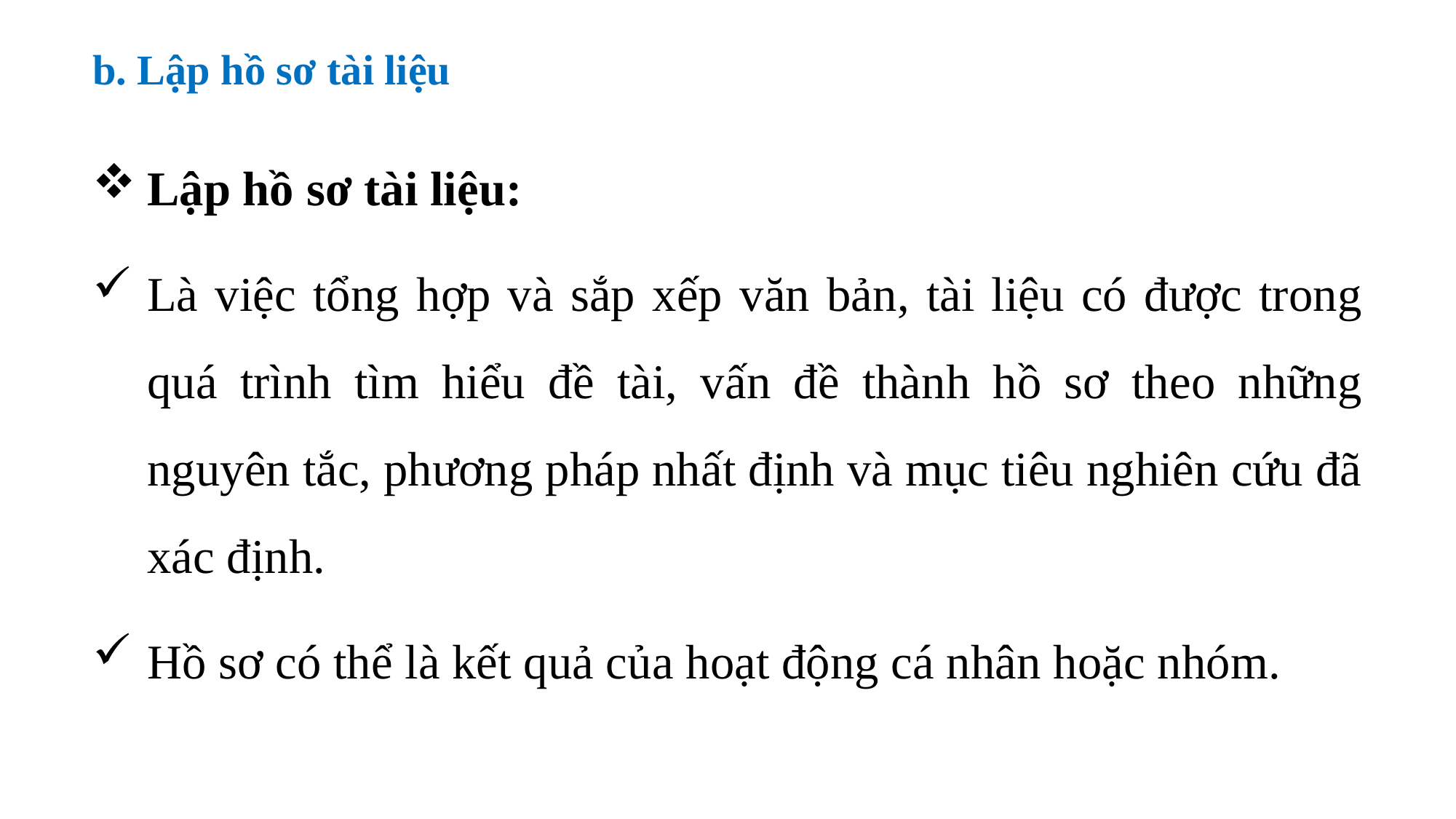

b. Lập hồ sơ tài liệu
Lập hồ sơ tài liệu:
Là việc tổng hợp và sắp xếp văn bản, tài liệu có được trong quá trình tìm hiểu đề tài, vấn đề thành hồ sơ theo những nguyên tắc, phương pháp nhất định và mục tiêu nghiên cứu đã xác định.
Hồ sơ có thể là kết quả của hoạt động cá nhân hoặc nhóm.